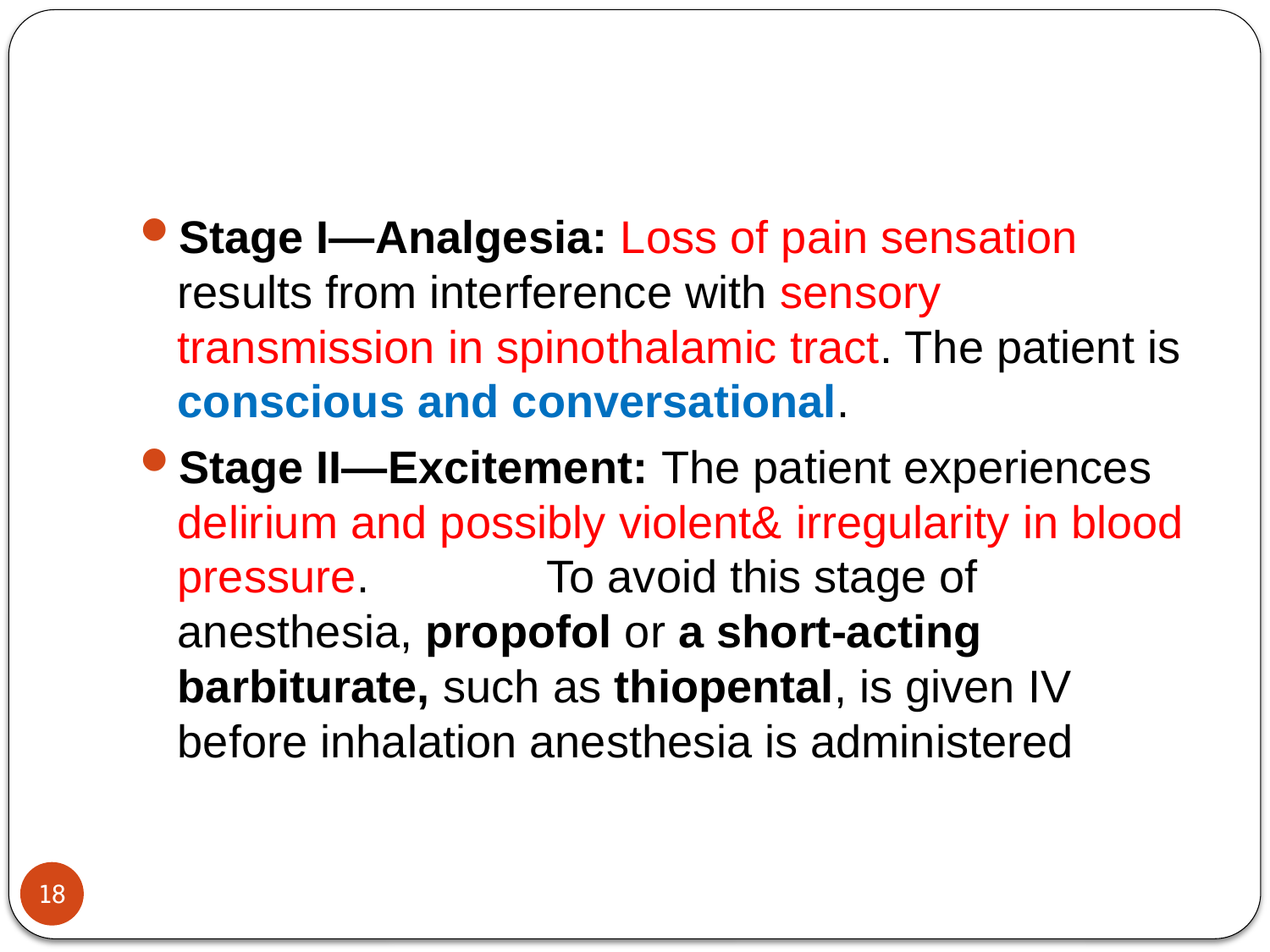

#
Stage I—Analgesia: Loss of pain sensation results from interference with sensory transmission in spinothalamic tract. The patient is conscious and conversational.
Stage II—Excitement: The patient experiences delirium and possibly violent& irregularity in blood pressure.              To avoid this stage of anesthesia, propofol or a short-acting barbiturate, such as thiopental, is given IV before inhalation anesthesia is administered
18